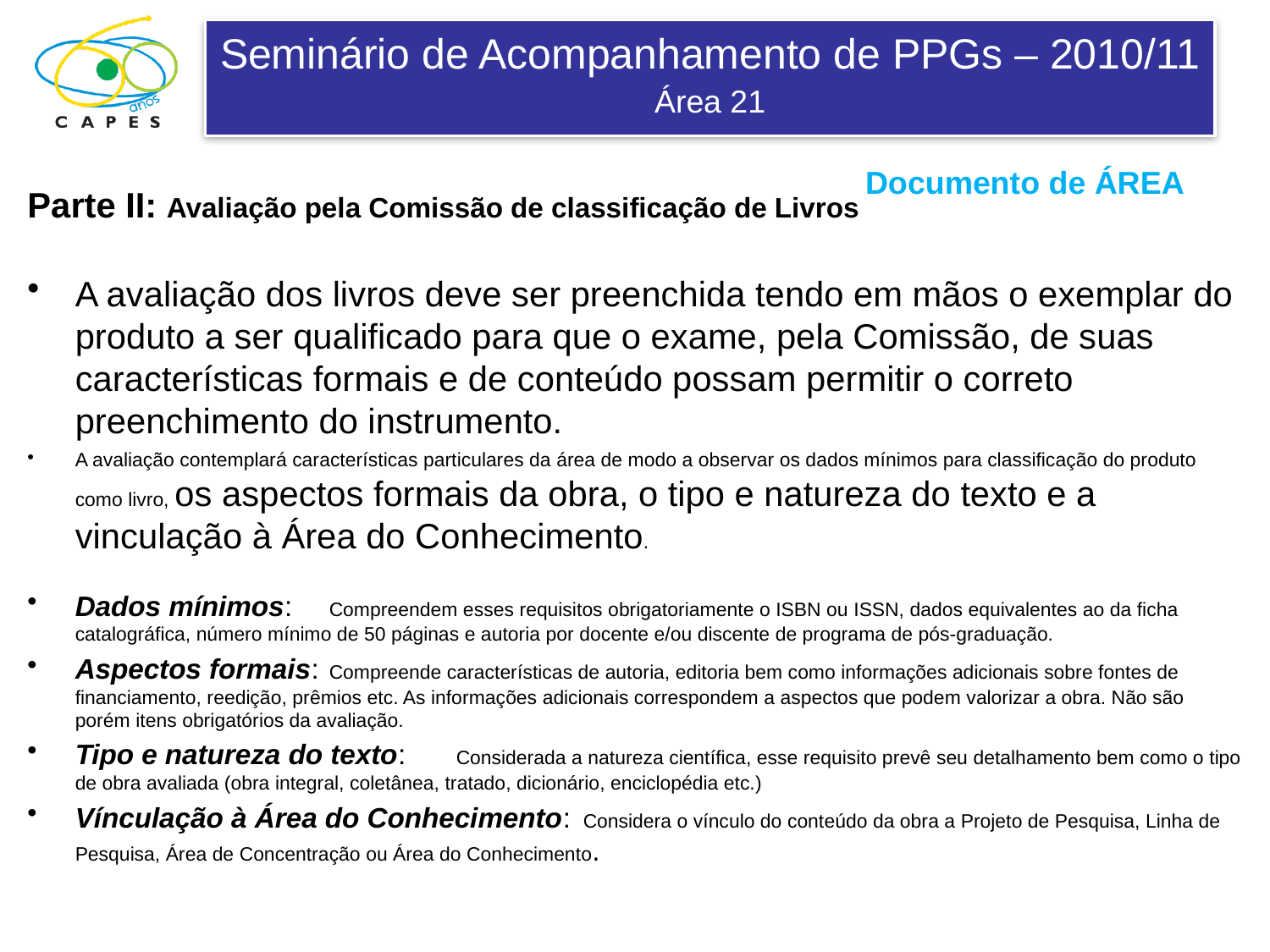

Documento de ÁREA
Parte II: Avaliação pela Comissão de classificação de Livros

A avaliação dos livros deve ser preenchida tendo em mãos o exemplar do produto a ser qualificado para que o exame, pela Comissão, de suas características formais e de conteúdo possam permitir o correto preenchimento do instrumento.
A avaliação contemplará características particulares da área de modo a observar os dados mínimos para classificação do produto como livro, os aspectos formais da obra, o tipo e natureza do texto e a vinculação à Área do Conhecimento.

Dados mínimos: 	Compreendem esses requisitos obrigatoriamente o ISBN ou ISSN, dados equivalentes ao da ficha catalográfica, número mínimo de 50 páginas e autoria por docente e/ou discente de programa de pós-graduação.
Aspectos formais:	Compreende características de autoria, editoria bem como informações adicionais sobre fontes de financiamento, reedição, prêmios etc. As informações adicionais correspondem a aspectos que podem valorizar a obra. Não são porém itens obrigatórios da avaliação.
Tipo e natureza do texto:	Considerada a natureza científica, esse requisito prevê seu detalhamento bem como o tipo de obra avaliada (obra integral, coletânea, tratado, dicionário, enciclopédia etc.)
Vínculação à Área do Conhecimento:	Considera o vínculo do conteúdo da obra a Projeto de Pesquisa, Linha de Pesquisa, Área de Concentração ou Área do Conhecimento.